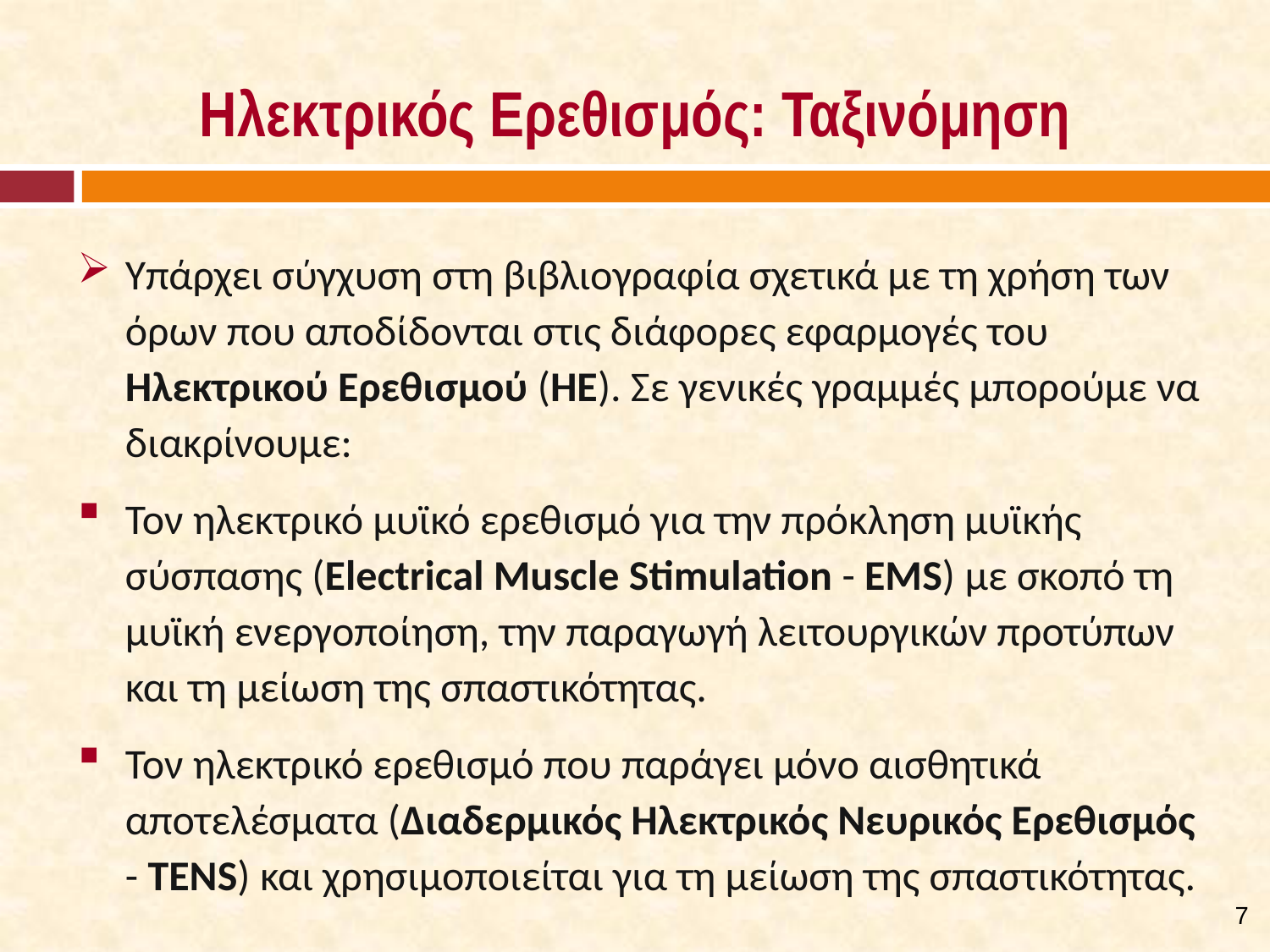

# Ηλεκτρικός Ερεθισμός: Ταξινόμηση
Υπάρχει σύγχυση στη βιβλιογραφία σχετικά με τη χρήση των όρων που αποδίδονται στις διάφορες εφαρμογές του Ηλεκτρικού Ερεθισμού (ΗΕ). Σε γενικές γραμμές μπορούμε να διακρίνουμε:
Τον ηλεκτρικό μυϊκό ερεθισμό για την πρόκληση μυϊκής σύσπασης (Electrical Muscle Stimulation - ΕΜS) με σκοπό τη μυϊκή ενεργοποίηση, την παραγωγή λειτουργικών προτύπων και τη μείωση της σπαστικότητας.
Τον ηλεκτρικό ερεθισμό που παράγει μόνο αισθητικά αποτελέσματα (Διαδερμικός Ηλεκτρικός Νευρικός Ερεθισμός - TENS) και χρησιμοποιείται για τη μείωση της σπαστικότητας.
7